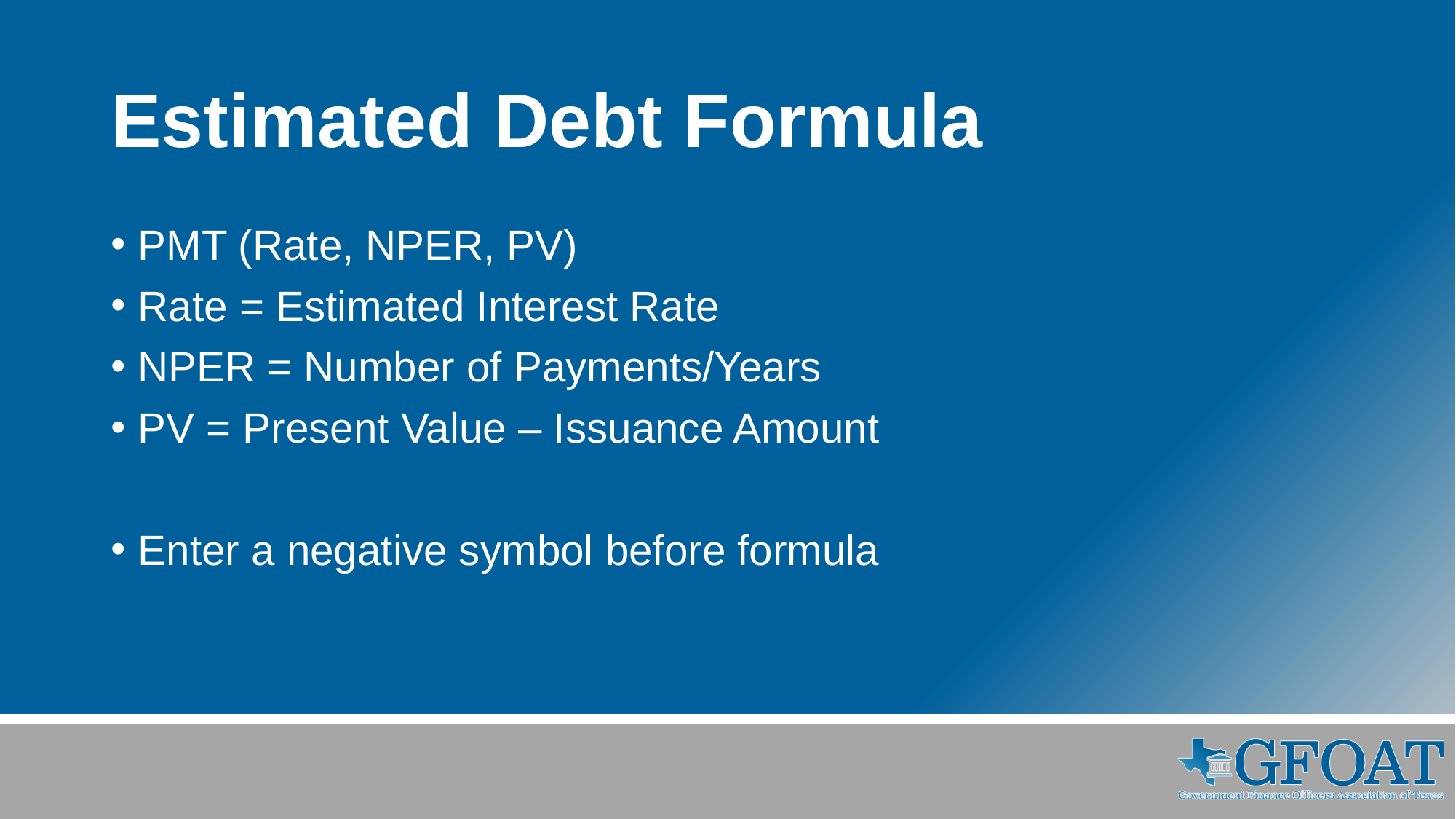

# Estimated Debt Formula
PMT (Rate, NPER, PV)
Rate = Estimated Interest Rate
NPER = Number of Payments/Years
PV = Present Value – Issuance Amount

Enter a negative symbol before formula